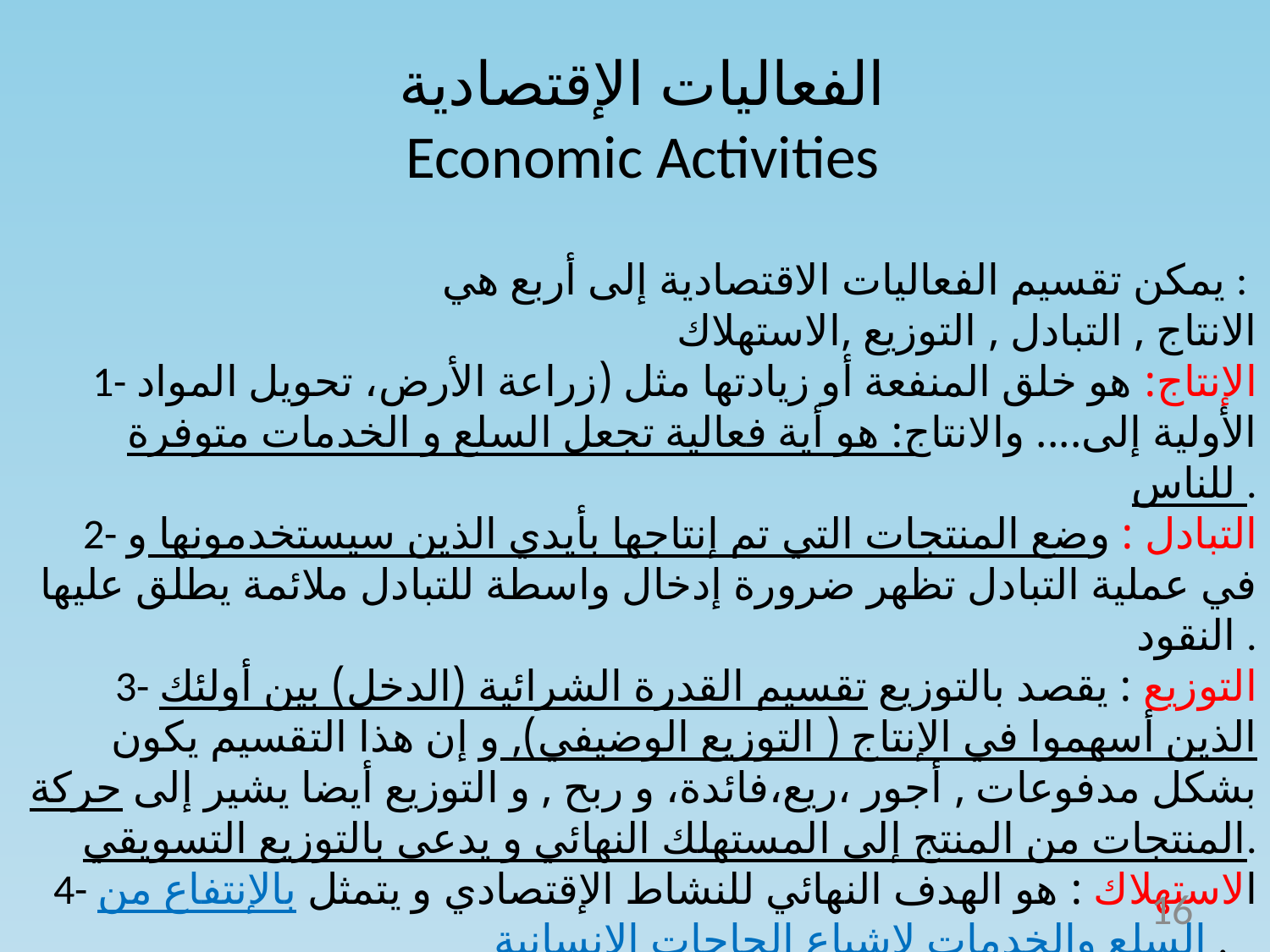

# الفعاليات الإقتصادية Economic Activities
 يمكن تقسيم الفعاليات الاقتصادية إلى أربع هي :
الانتاج , التبادل , التوزيع ,الاستهلاك
1- الإنتاج: هو خلق المنفعة أو زيادتها مثل (زراعة الأرض، تحويل المواد الأولية إلى.... والانتاج: هو أية فعالية تجعل السلع و الخدمات متوفرة للناس .
   2- التبادل : وضع المنتجات التي تم إنتاجها بأيدي الذين سيستخدمونها و في عملية التبادل تظهر ضرورة إدخال واسطة للتبادل ملائمة يطلق عليها النقود .
   3- التوزيع : يقصد بالتوزيع تقسيم القدرة الشرائية (الدخل) بين أولئك الذين أسهموا في الإنتاج ( التوزيع الوضيفي), و إن هذا التقسيم يكون بشكل مدفوعات , أجور ،ريع،فائدة، و ربح , و التوزيع أيضا يشير إلى حركة المنتجات من المنتج إلى المستهلك النهائي و يدعى بالتوزيع التسويقي.
   4- الاستهلاك : هو الهدف النهائي للنشاط الإقتصادي و يتمثل بالإنتفاع من السلع والخدمات لإشباع الحاجات الإنسانية .
16